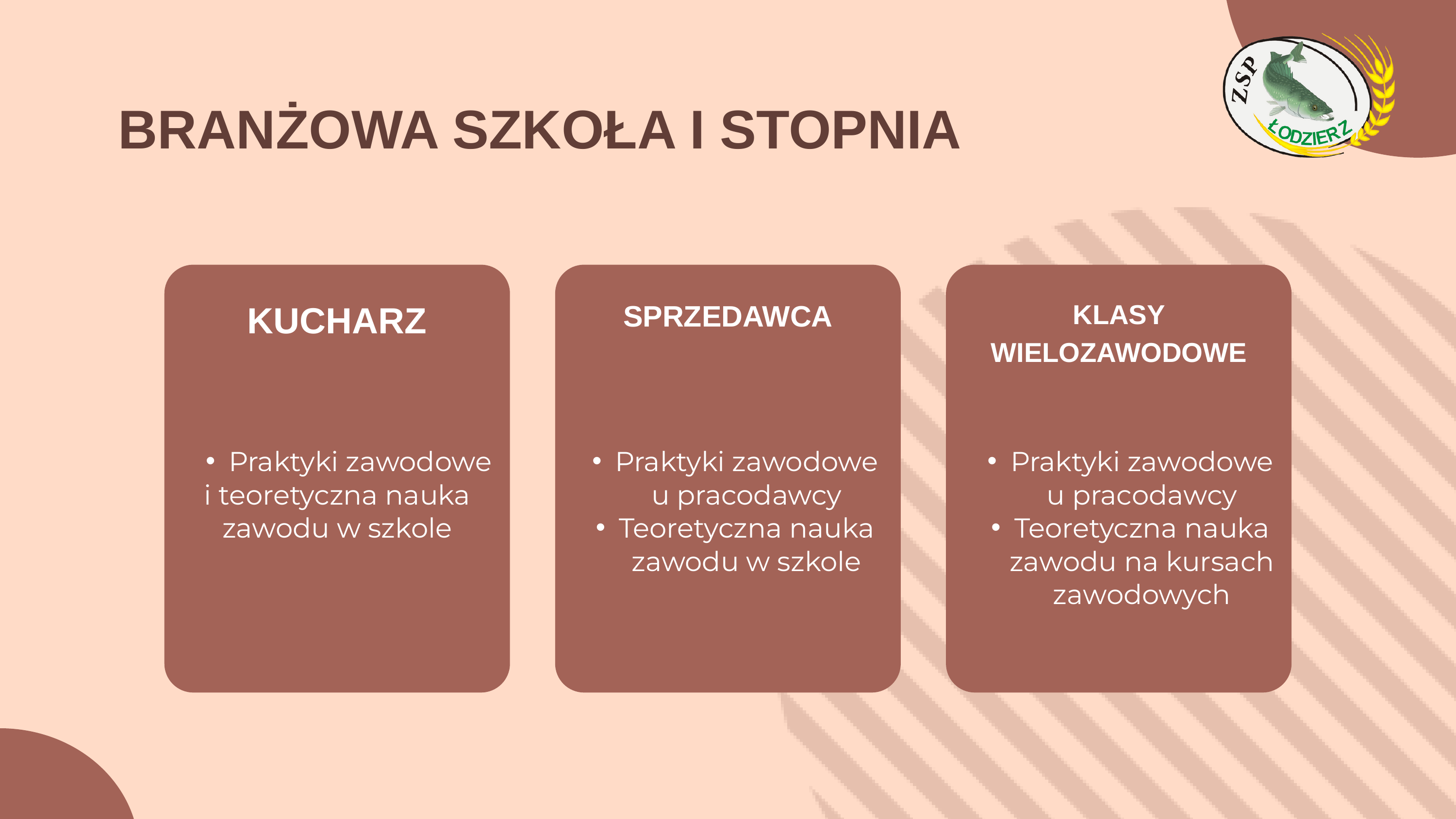

BRANŻOWA SZKOŁA I STOPNIA

KUCHARZ
SPRZEDAWCA
KLASY WIELOZAWODOWE
Praktyki zawodowe
i teoretyczna nauka zawodu w szkole
Praktyki zawodowe u pracodawcy
Teoretyczna nauka zawodu w szkole
Praktyki zawodowe u pracodawcy
Teoretyczna nauka zawodu na kursach zawodowych